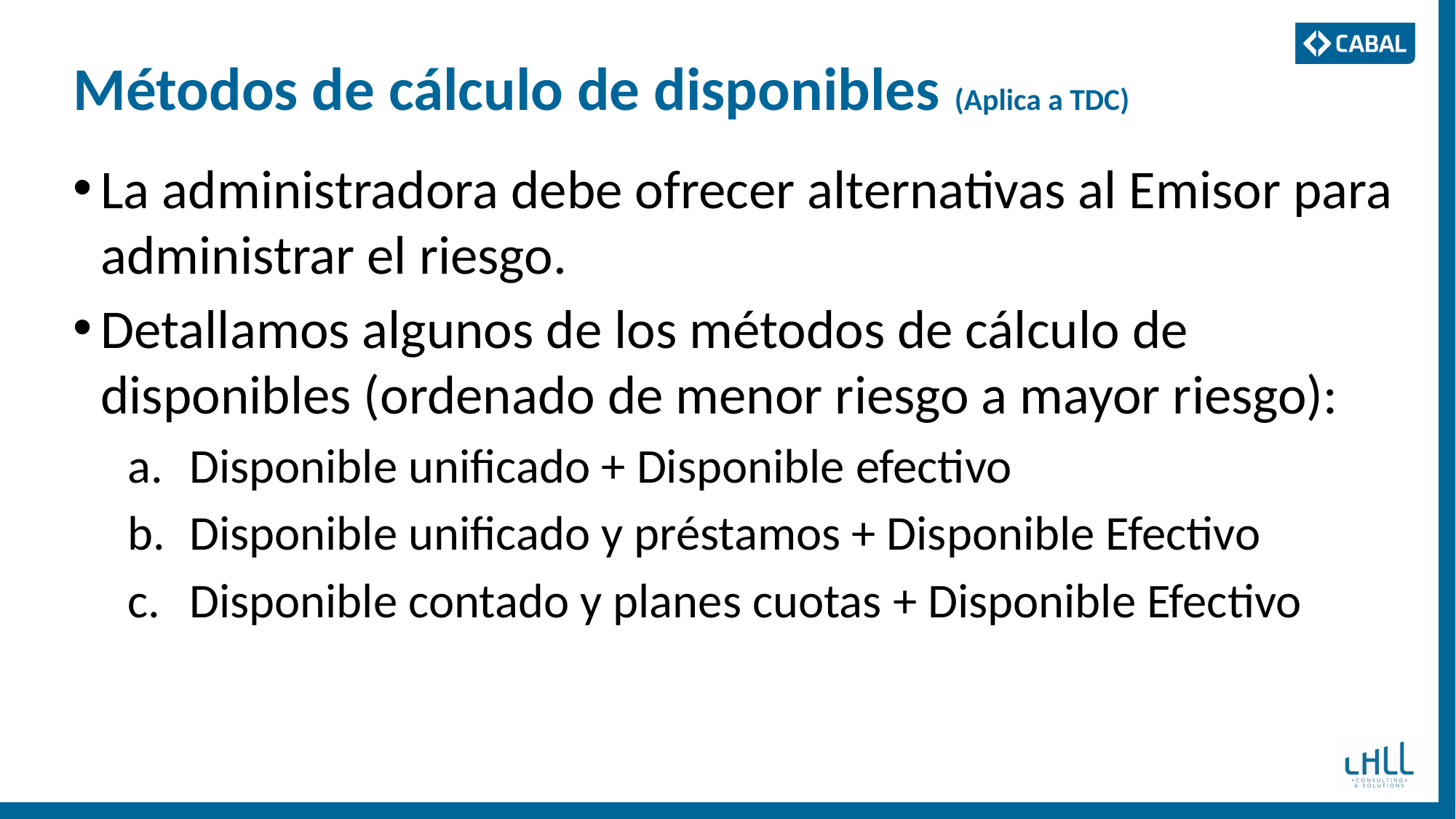

# Métodos de cálculo de disponibles (Aplica a TDC)
La administradora debe ofrecer alternativas al Emisor para administrar el riesgo.
Detallamos algunos de los métodos de cálculo de  disponibles (ordenado de menor riesgo a mayor riesgo):
Disponible unificado + Disponible efectivo
Disponible unificado y préstamos + Disponible Efectivo
Disponible contado y planes cuotas + Disponible Efectivo